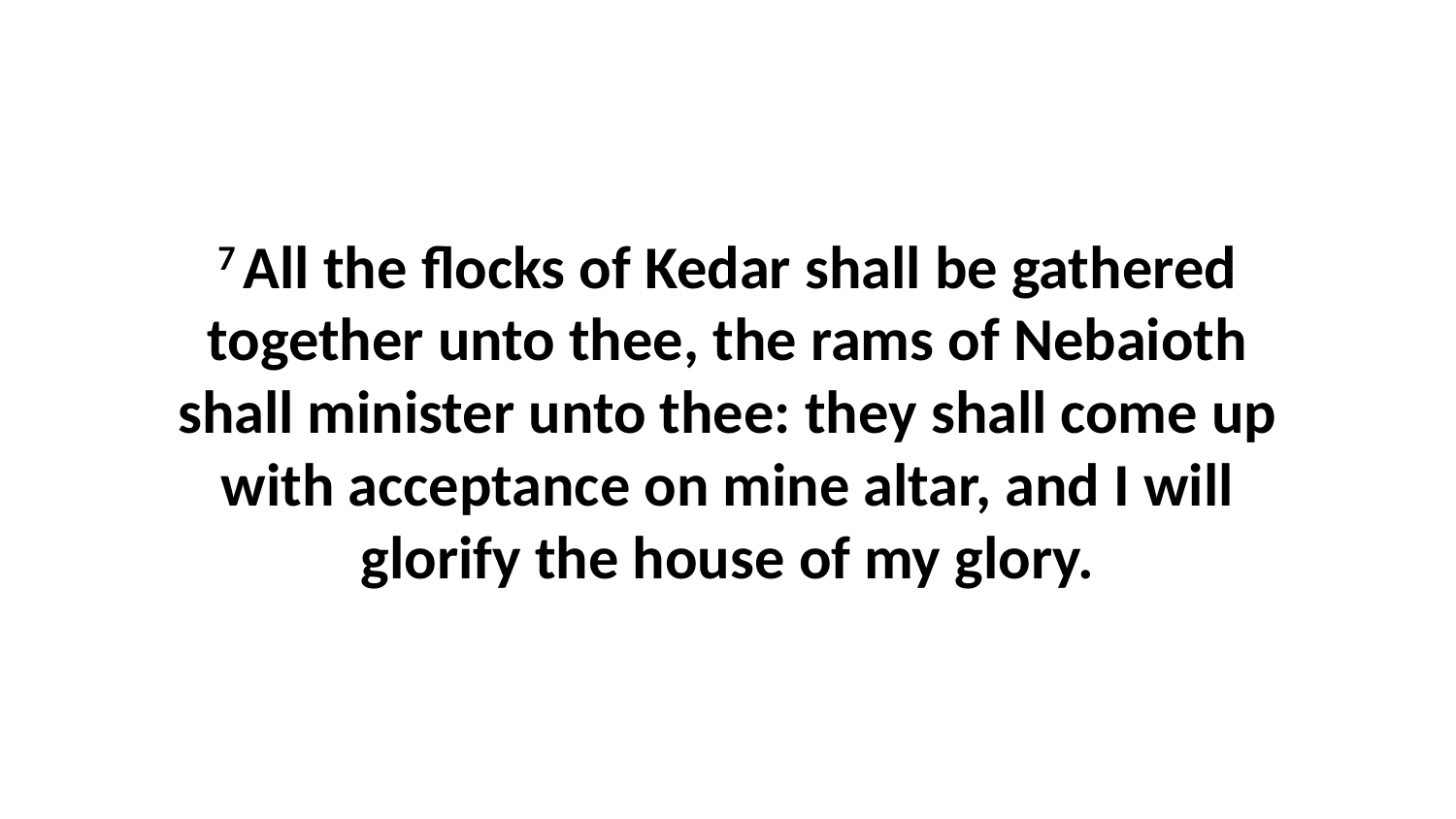

7 All the flocks of Kedar shall be gathered together unto thee, the rams of Nebaioth shall minister unto thee: they shall come up with acceptance on mine altar, and I will glorify the house of my glory.